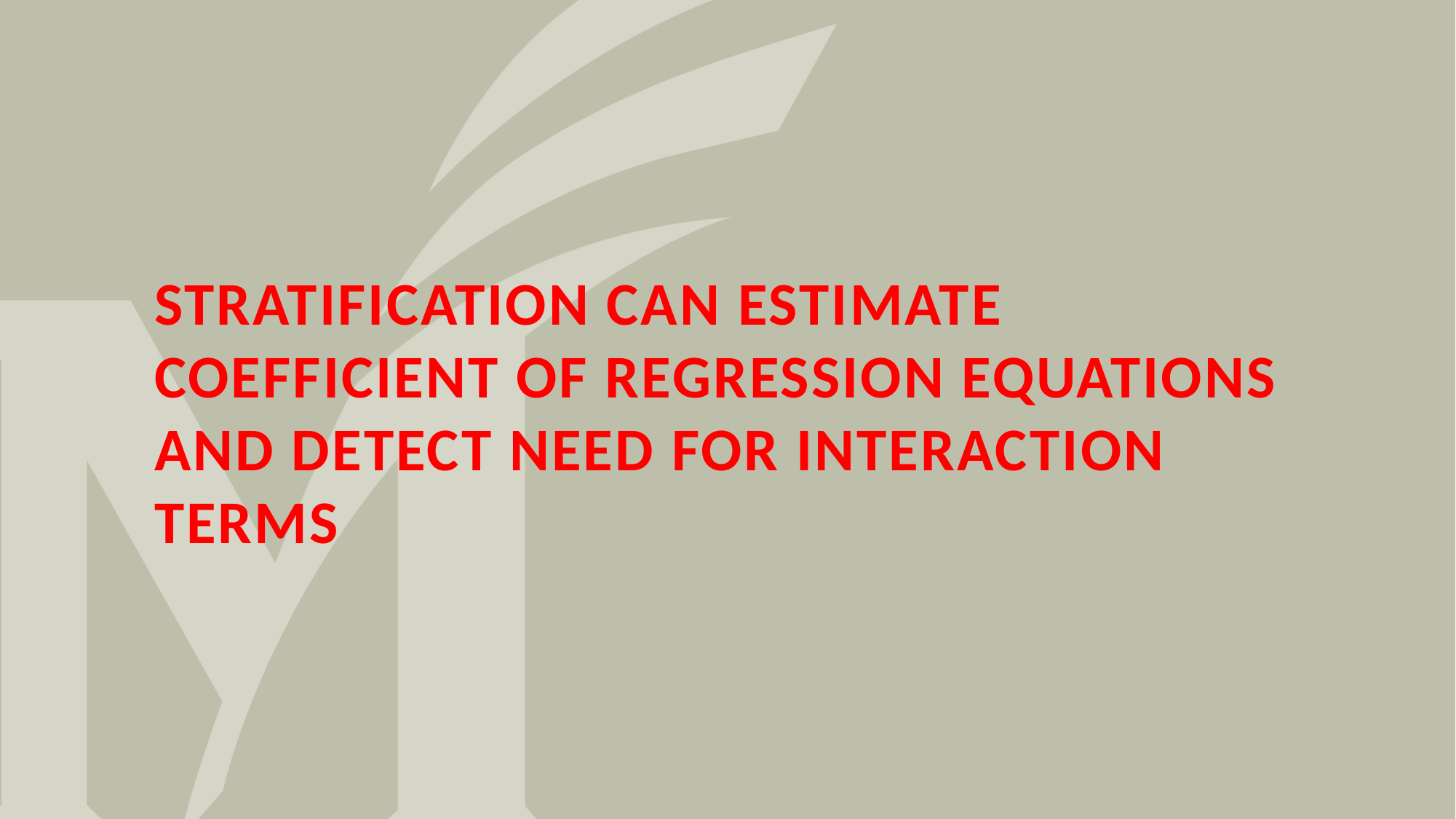

# Stratification can Estimate Coefficient of Regression Equations and Detect Need for Interaction Terms